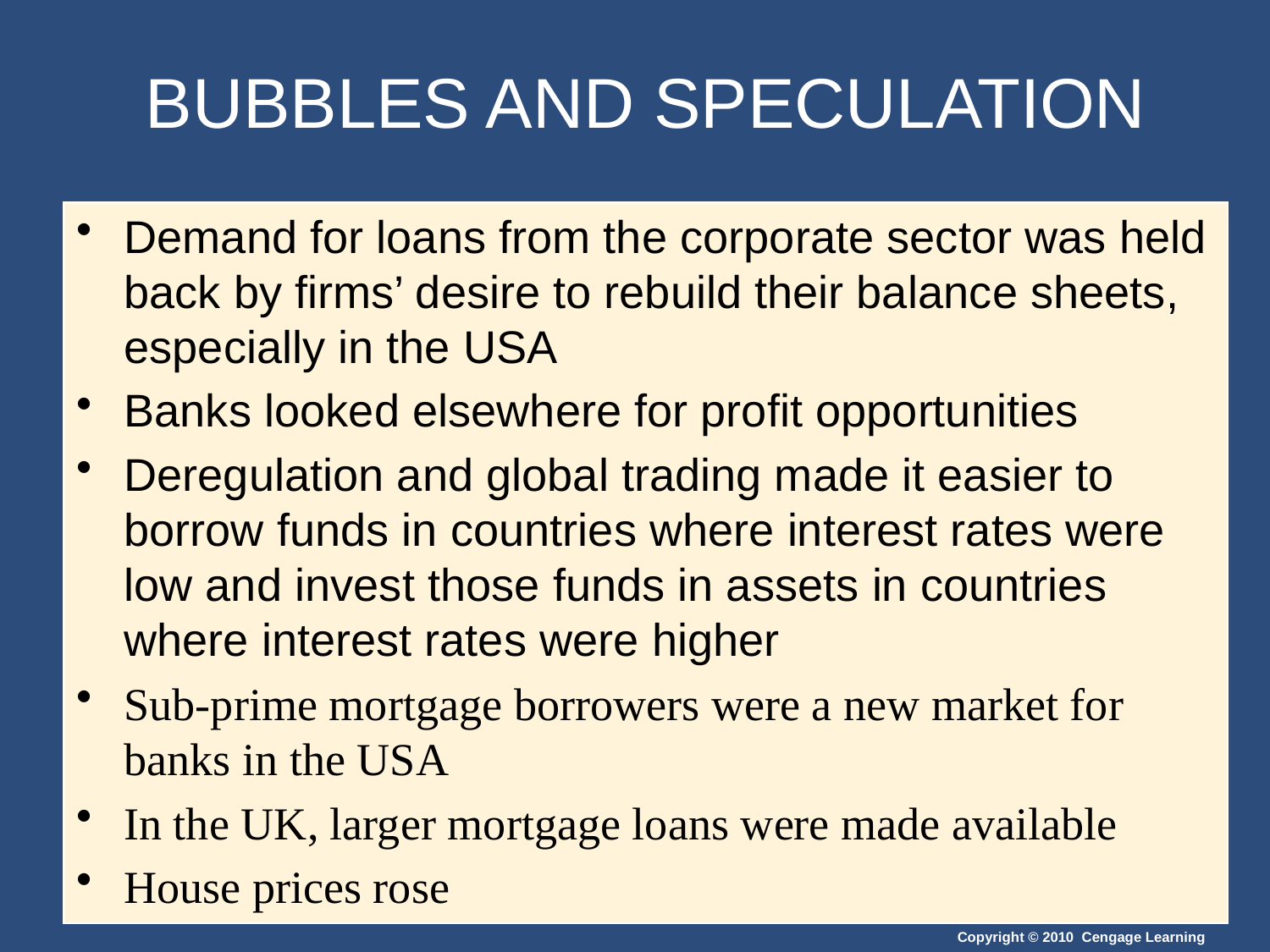

# BUBBLES AND SPECULATION
Demand for loans from the corporate sector was held back by firms’ desire to rebuild their balance sheets, especially in the USA
Banks looked elsewhere for profit opportunities
Deregulation and global trading made it easier to borrow funds in countries where interest rates were low and invest those funds in assets in countries where interest rates were higher
Sub-prime mortgage borrowers were a new market for banks in the USA
In the UK, larger mortgage loans were made available
House prices rose